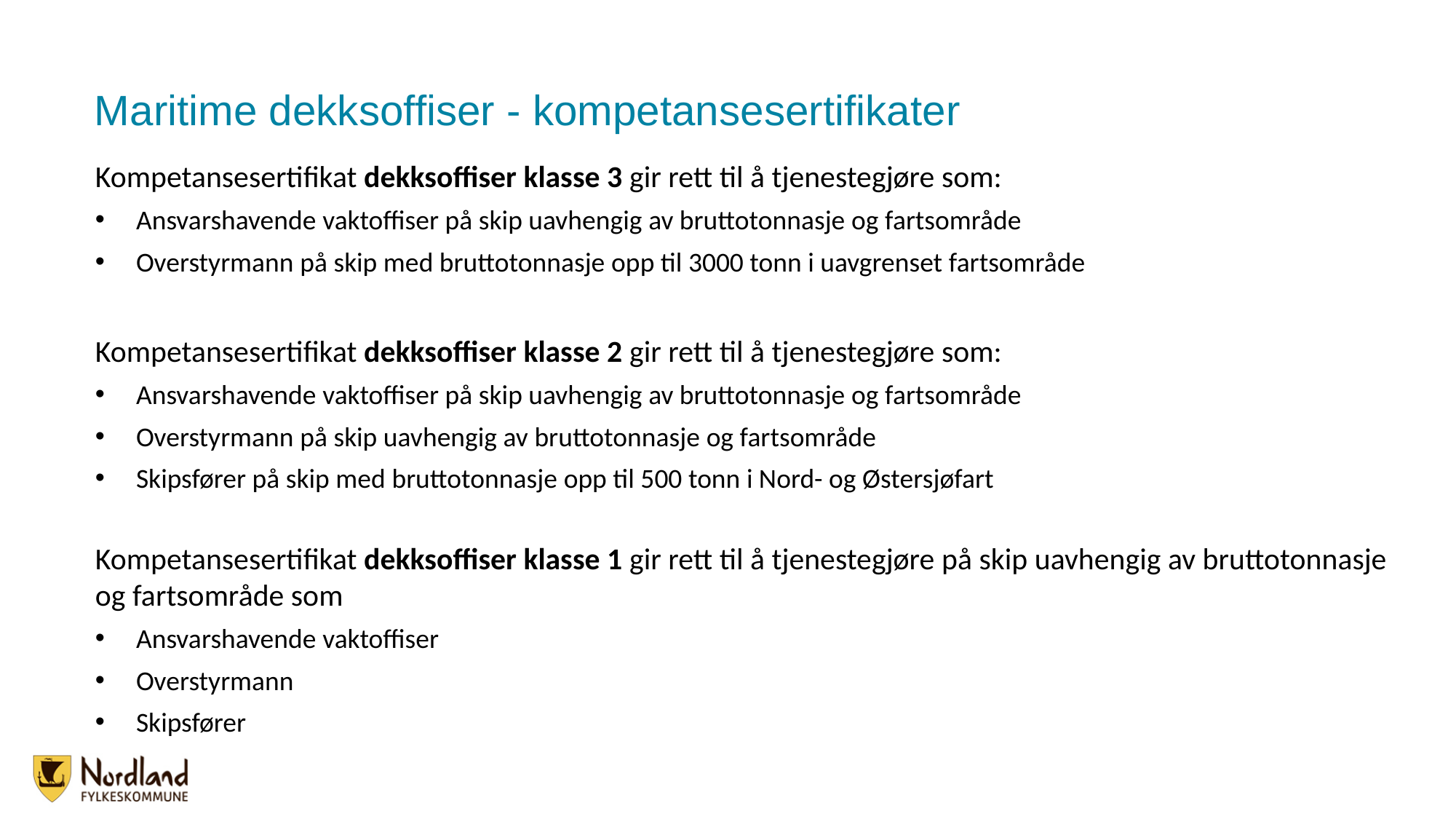

Maritime dekksoffiser - kompetansesertifikater
Kompetansesertifikat dekksoffiser klasse 3 gir rett til å tjenestegjøre som:
Ansvarshavende vaktoffiser på skip uavhengig av bruttotonnasje og fartsområde
Overstyrmann på skip med bruttotonnasje opp til 3000 tonn i uavgrenset fartsområde

Kompetansesertifikat dekksoffiser klasse 2 gir rett til å tjenestegjøre som:
Ansvarshavende vaktoffiser på skip uavhengig av bruttotonnasje og fartsområde
Overstyrmann på skip uavhengig av bruttotonnasje og fartsområde
Skipsfører på skip med bruttotonnasje opp til 500 tonn i Nord- og Østersjøfart
Kompetansesertifikat dekksoffiser klasse 1 gir rett til å tjenestegjøre på skip uavhengig av bruttotonnasje og fartsområde som
Ansvarshavende vaktoffiser
Overstyrmann
Skipsfører